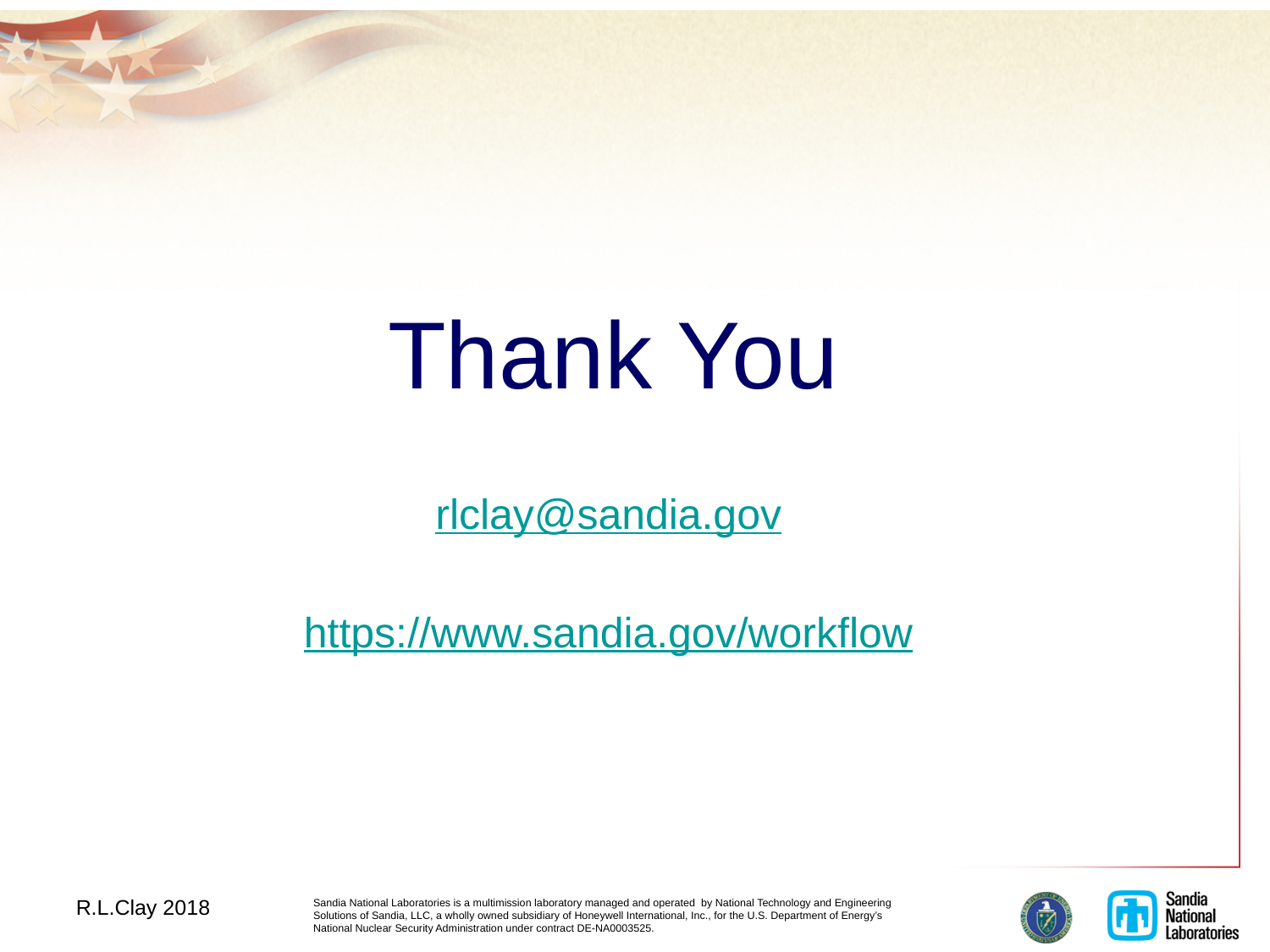

# Thank You
rlclay@sandia.gov

https://www.sandia.gov/workflow

R.L.Clay 2018